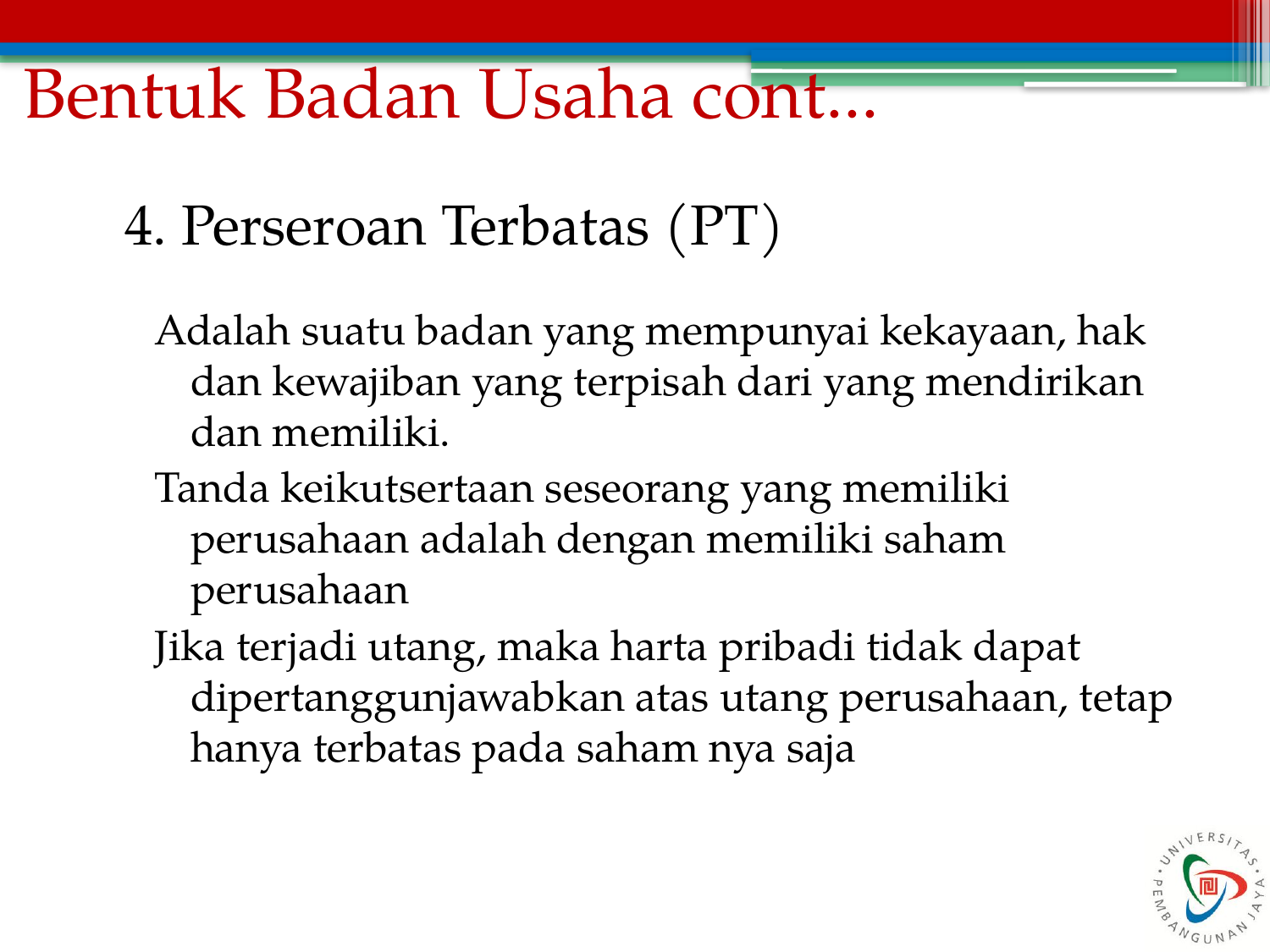

# Bentuk Badan Usaha cont...
4. Perseroan Terbatas (PT)

Adalah suatu badan yang mempunyai kekayaan, hak dan kewajiban yang terpisah dari yang mendirikan dan memiliki.
Tanda keikutsertaan seseorang yang memiliki perusahaan adalah dengan memiliki saham perusahaan
Jika terjadi utang, maka harta pribadi tidak dapat dipertanggunjawabkan atas utang perusahaan, tetap hanya terbatas pada saham nya saja